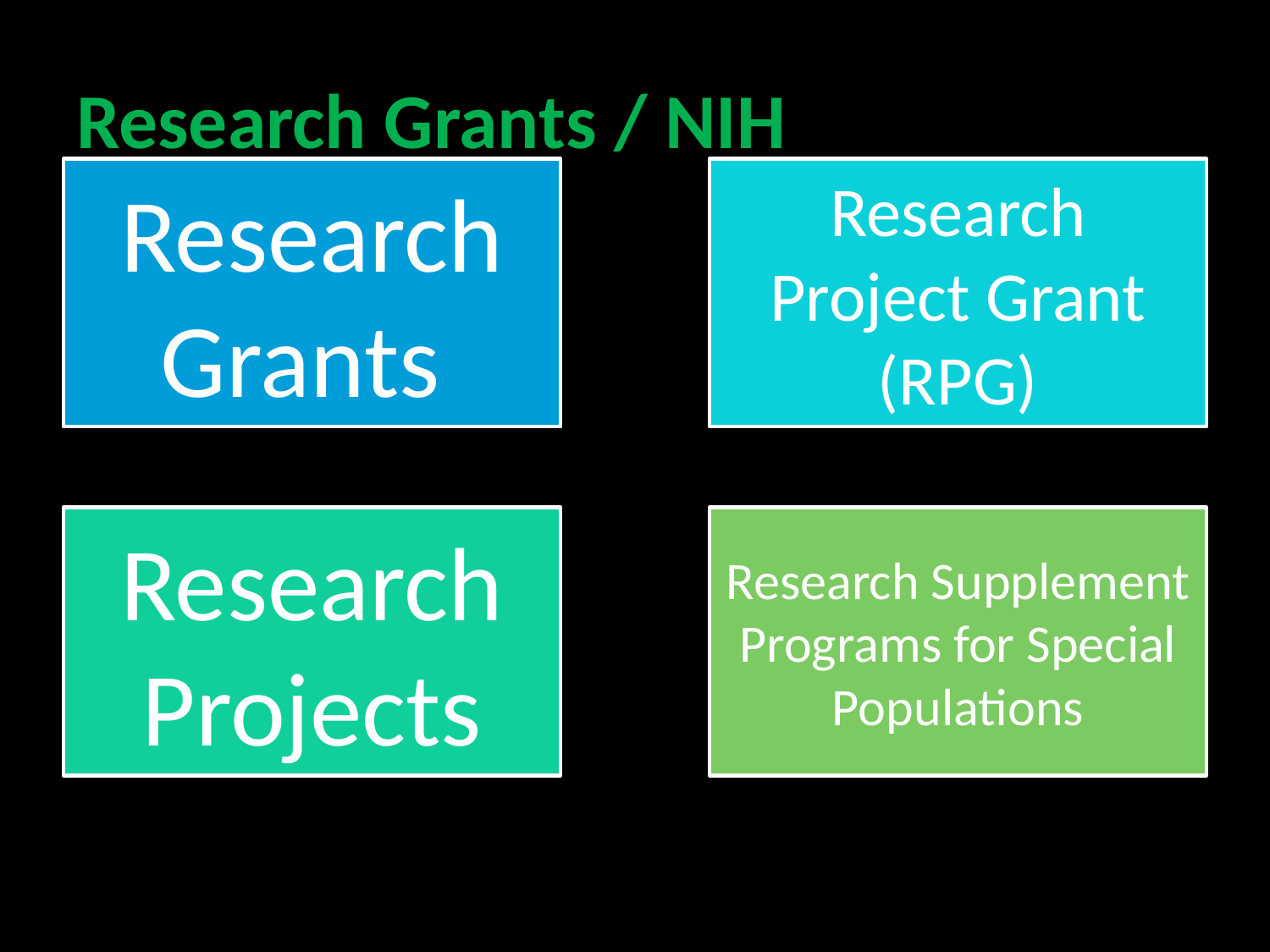

# Research Grants / NIH
Research Grants
Research Projects
Research Supplement Programs for Special Populations
Research Project Grant (RPG)